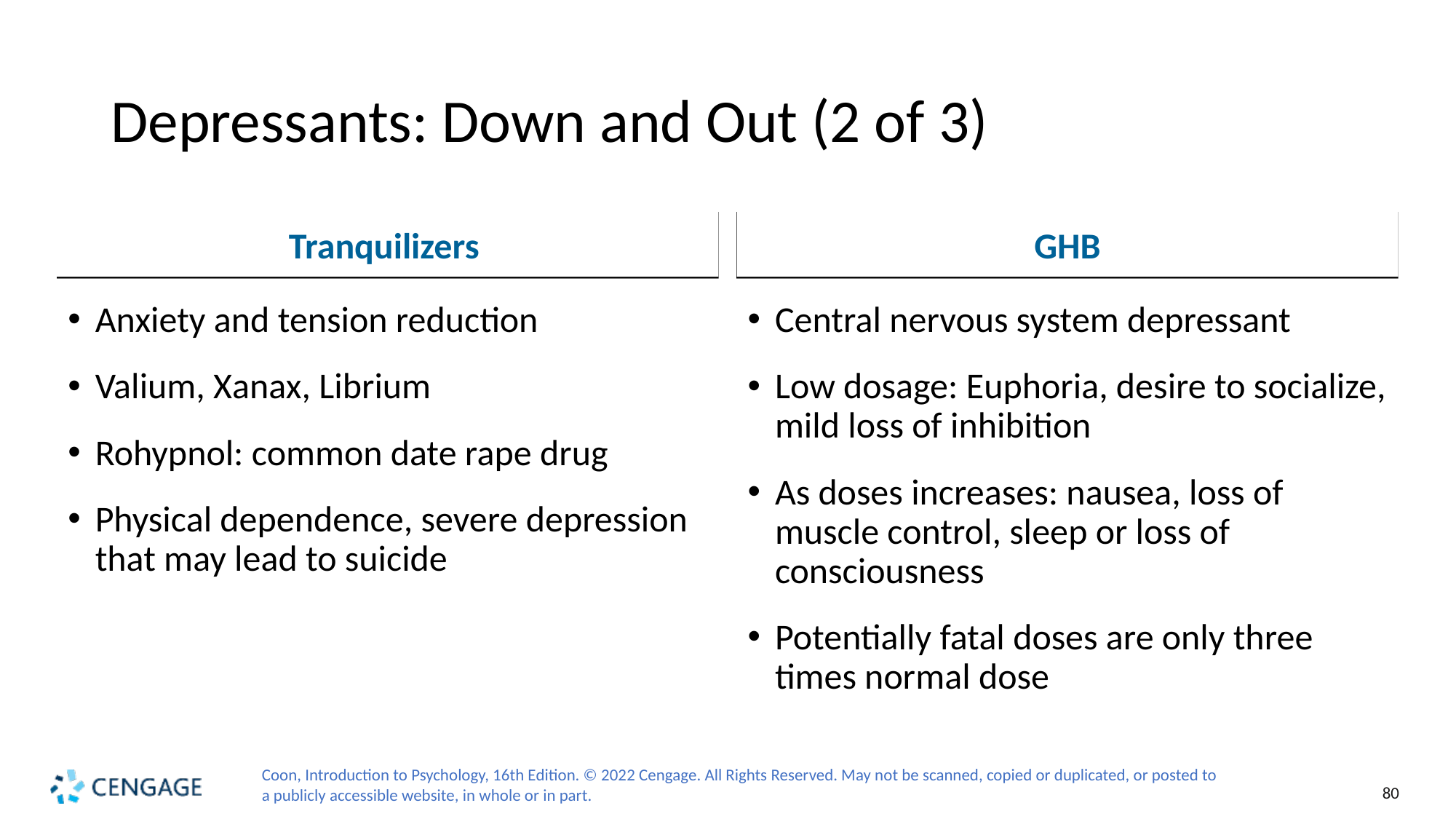

# Depressants: Down and Out (2 of 3)
Tranquilizers
GHB
Central nervous system depressant
Low dosage: Euphoria, desire to socialize, mild loss of inhibition
As doses increases: nausea, loss of muscle control, sleep or loss of consciousness
Potentially fatal doses are only three times normal dose
Anxiety and tension reduction
Valium, Xanax, Librium
Rohypnol: common date rape drug
Physical dependence, severe depression that may lead to suicide